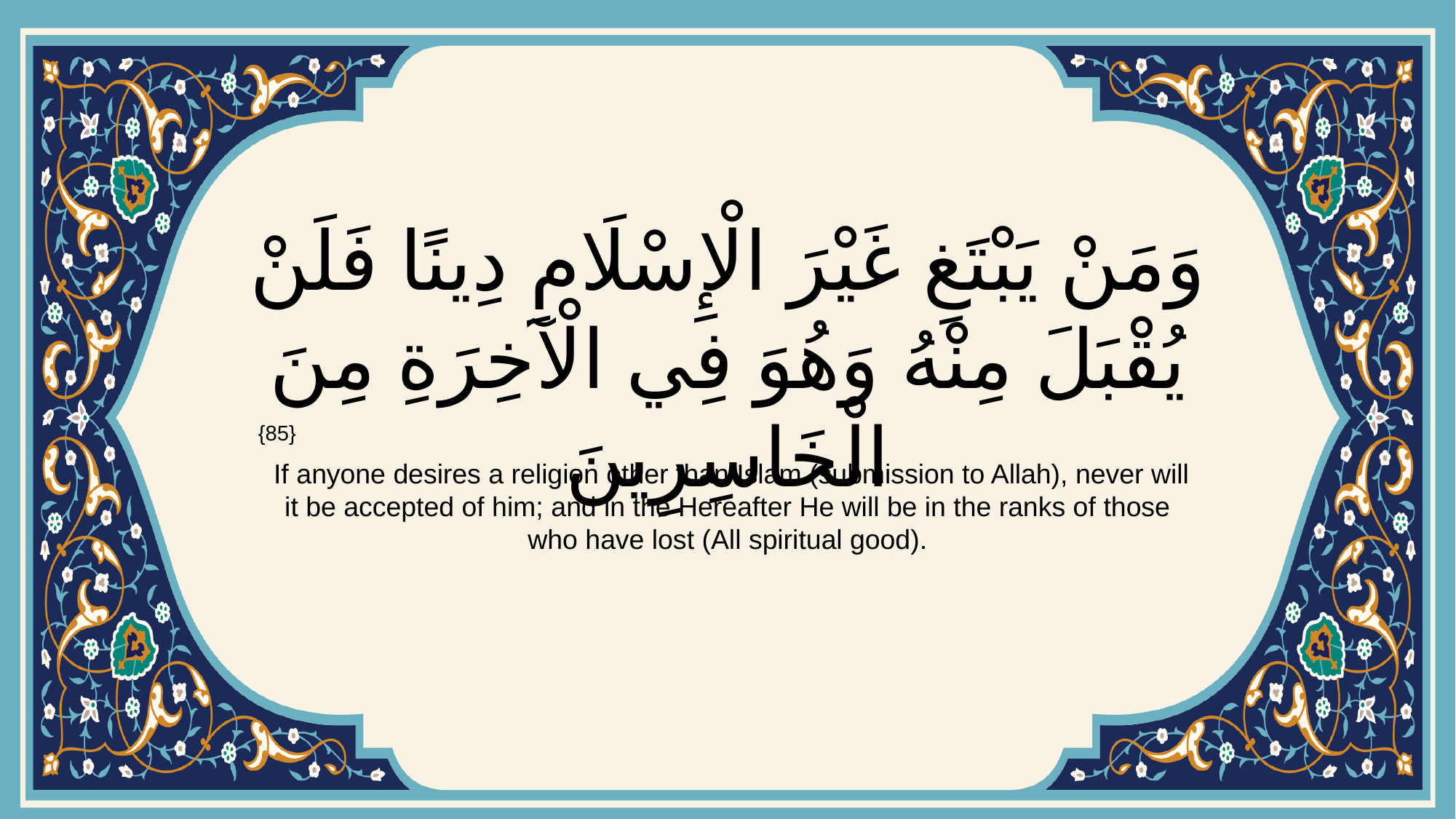

# وَمَنْ يَبْتَغِ غَيْرَ الْإِسْلَامِ دِينًا فَلَنْ يُقْبَلَ مِنْهُ وَهُوَ فِي الْآخِرَةِ مِنَ الْخَاسِرِينَ
{85}
 If anyone desires a religion other than Islam (submission to Allah), never will it be accepted of him; and in the Hereafter He will be in the ranks of those who have lost (All spiritual good).